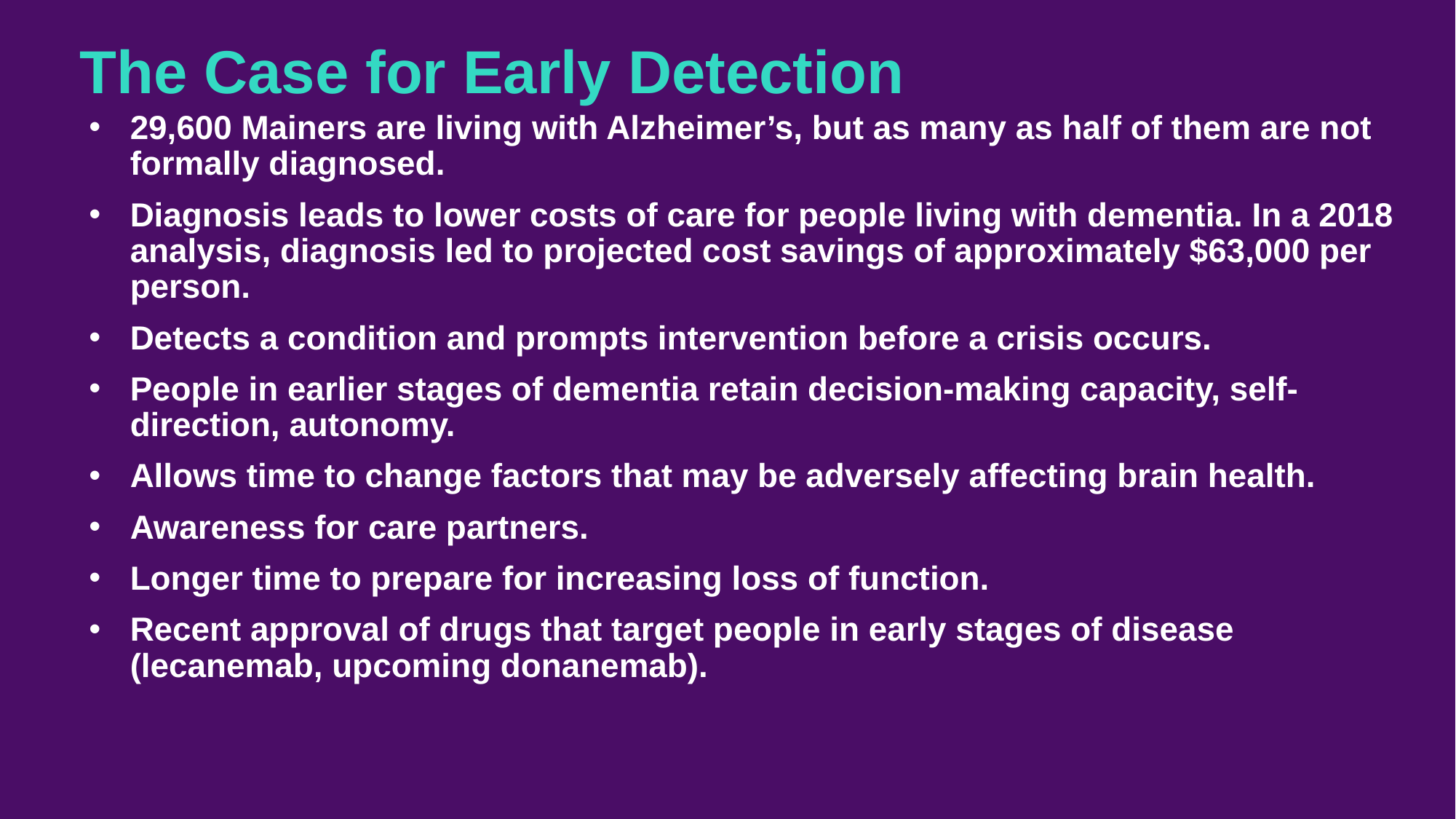

# The Case for Early Detection
29,600 Mainers are living with Alzheimer’s, but as many as half of them are not formally diagnosed.
Diagnosis leads to lower costs of care for people living with dementia. In a 2018 analysis, diagnosis led to projected cost savings of approximately $63,000 per person.
Detects a condition and prompts intervention before a crisis occurs.
People in earlier stages of dementia retain decision-making capacity, self-direction, autonomy.
Allows time to change factors that may be adversely affecting brain health.
Awareness for care partners.
Longer time to prepare for increasing loss of function.
Recent approval of drugs that target people in early stages of disease (lecanemab, upcoming donanemab).